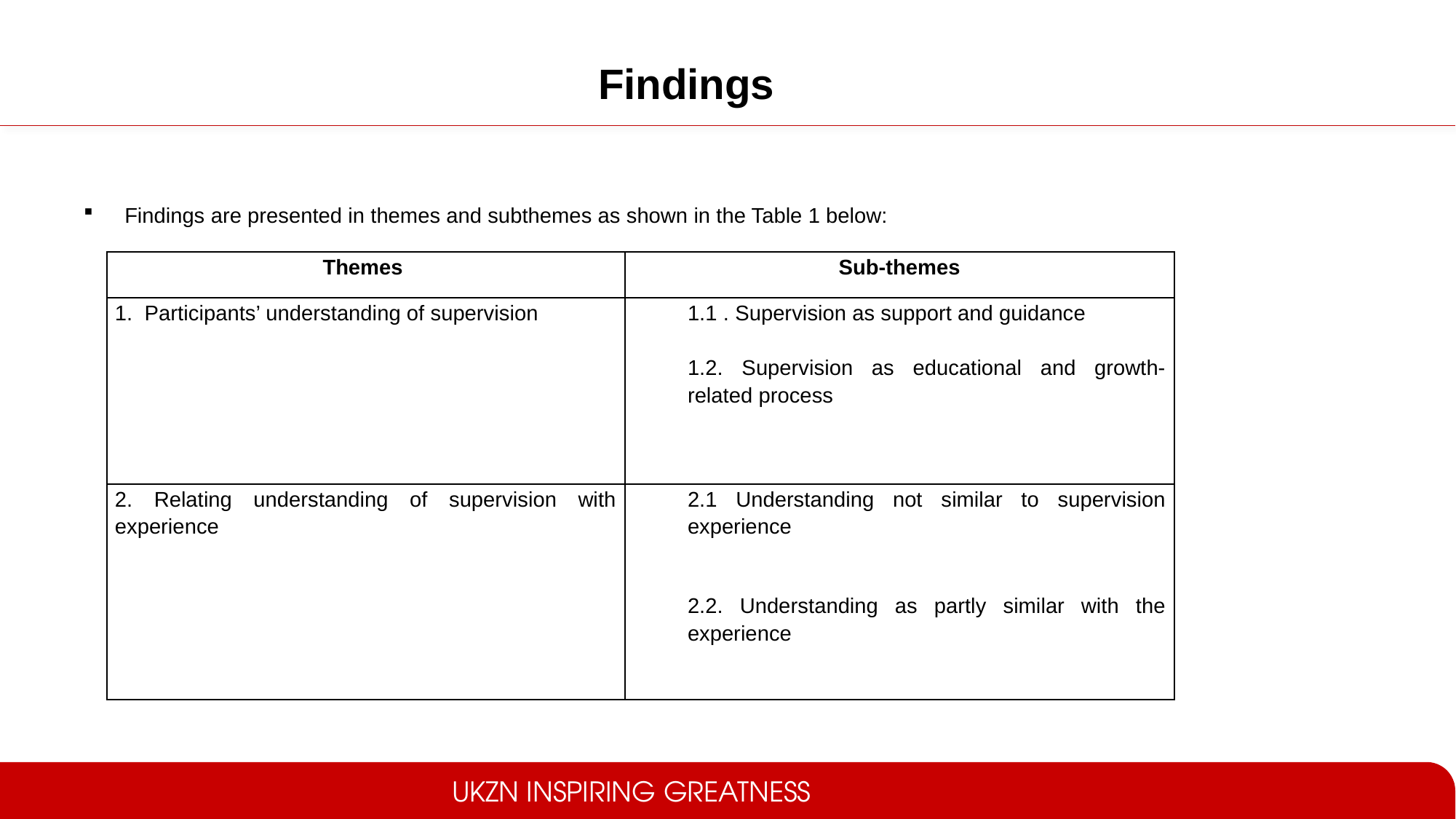

# Findings
Findings are presented in themes and subthemes as shown in the Table 1 below:

| Themes | Sub-themes |
| --- | --- |
| 1. Participants’ understanding of supervision | 1.1 . Supervision as support and guidance 1.2. Supervision as educational and growth-related process |
| 2. Relating understanding of supervision with experience | 2.1 Understanding not similar to supervision experience 2.2. Understanding as partly similar with the experience |